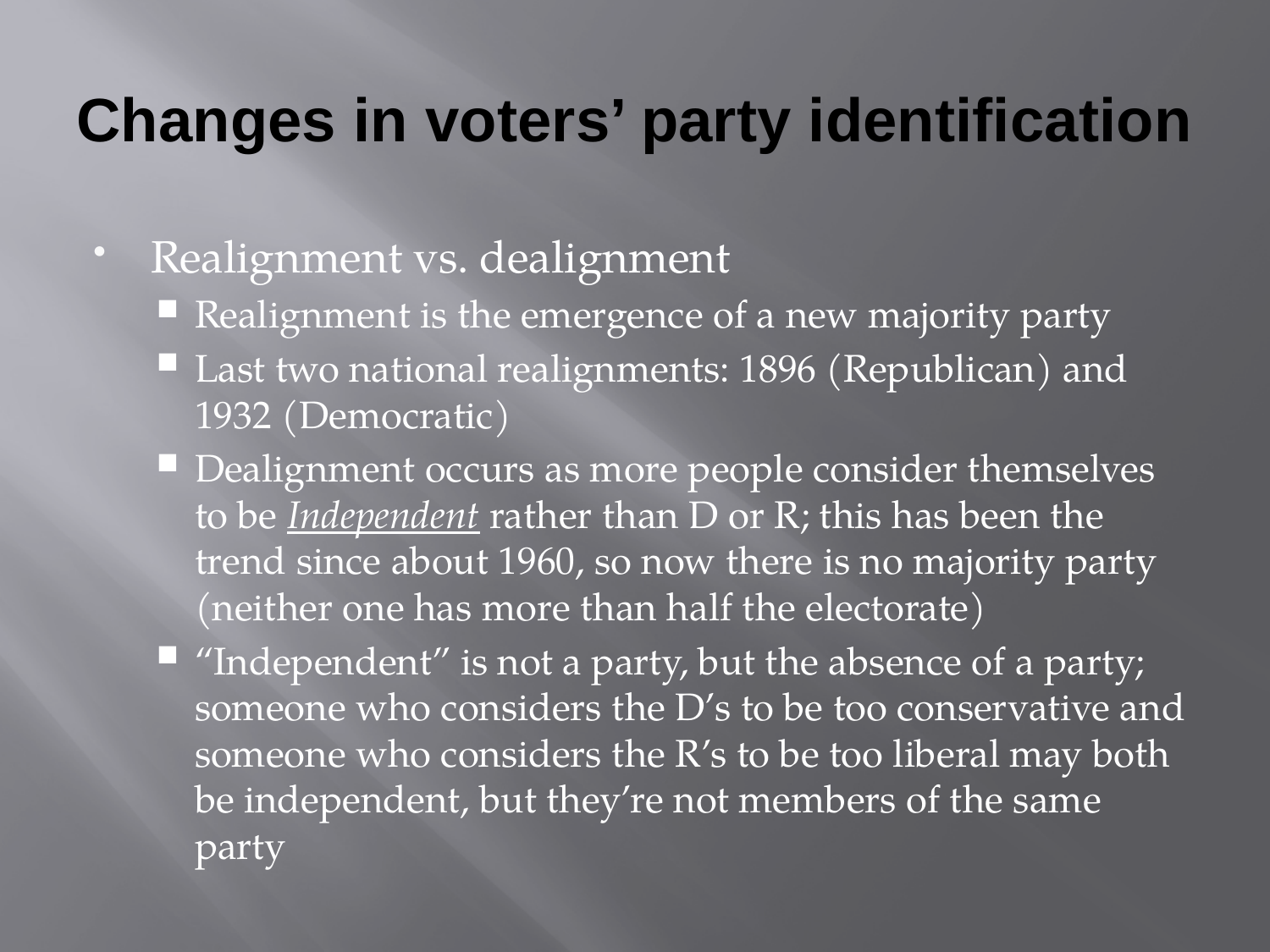

# Changes in voters’ party identification
Realignment vs. dealignment
Realignment is the emergence of a new majority party
Last two national realignments: 1896 (Republican) and 1932 (Democratic)
Dealignment occurs as more people consider themselves to be Independent rather than D or R; this has been the trend since about 1960, so now there is no majority party (neither one has more than half the electorate)
“Independent” is not a party, but the absence of a party; someone who considers the D’s to be too conservative and someone who considers the R’s to be too liberal may both be independent, but they’re not members of the same party